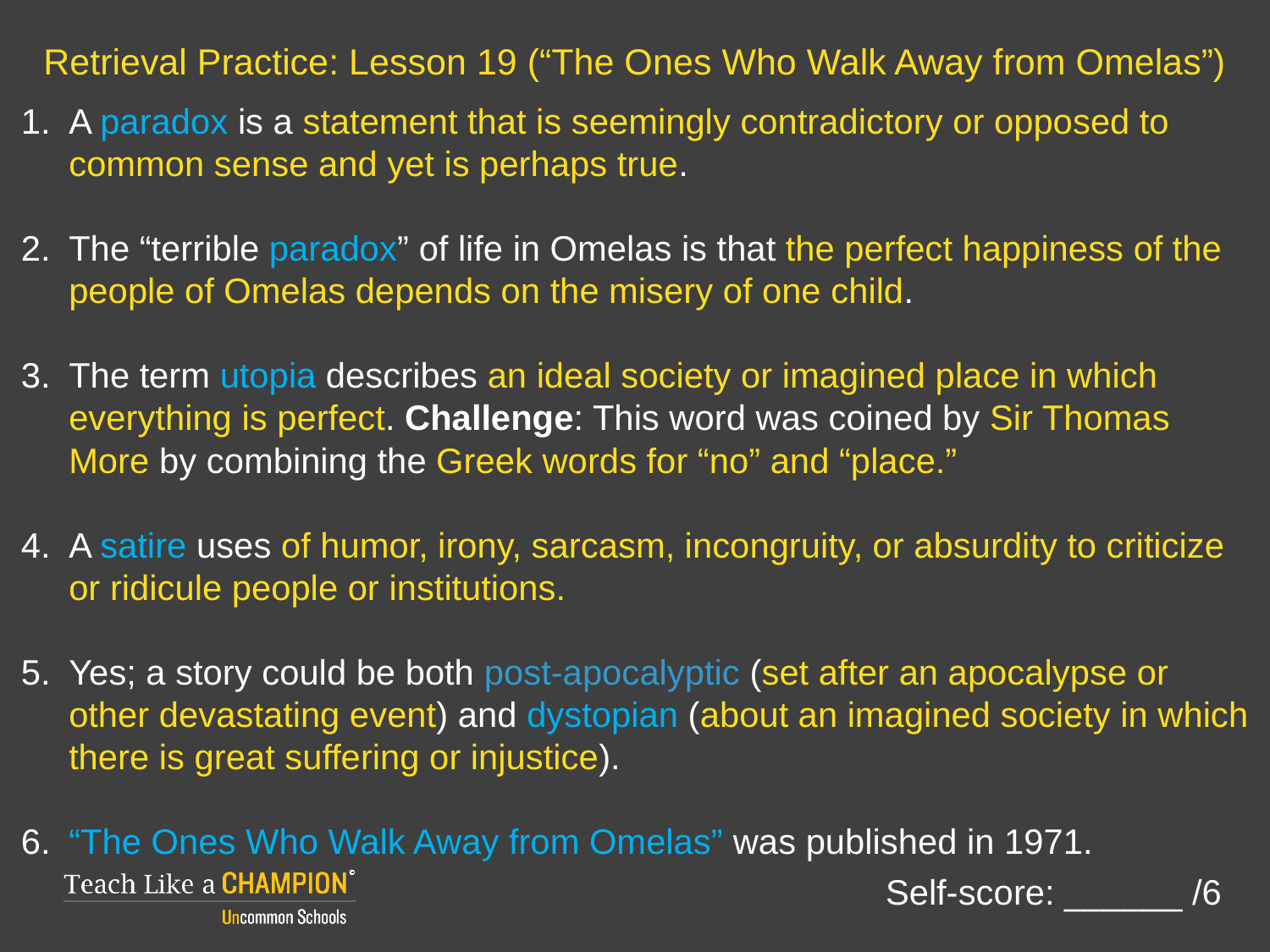

# Retrieval Practice: Lesson 19 (“The Ones Who Walk Away from Omelas”)
A paradox is a statement that is seemingly contradictory or opposed to common sense and yet is perhaps true.

The “terrible paradox” of life in Omelas is that the perfect happiness of the people of Omelas depends on the misery of one child.

The term utopia describes an ideal society or imagined place in which everything is perfect. Challenge: This word was coined by Sir Thomas More by combining the Greek words for “no” and “place.”

A satire uses of humor, irony, sarcasm, incongruity, or absurdity to criticize or ridicule people or institutions.

Yes; a story could be both post-apocalyptic (set after an apocalypse or other devastating event) and dystopian (about an imagined society in which there is great suffering or injustice).

“The Ones Who Walk Away from Omelas” was published in 1971.
Self-score: ______ /6